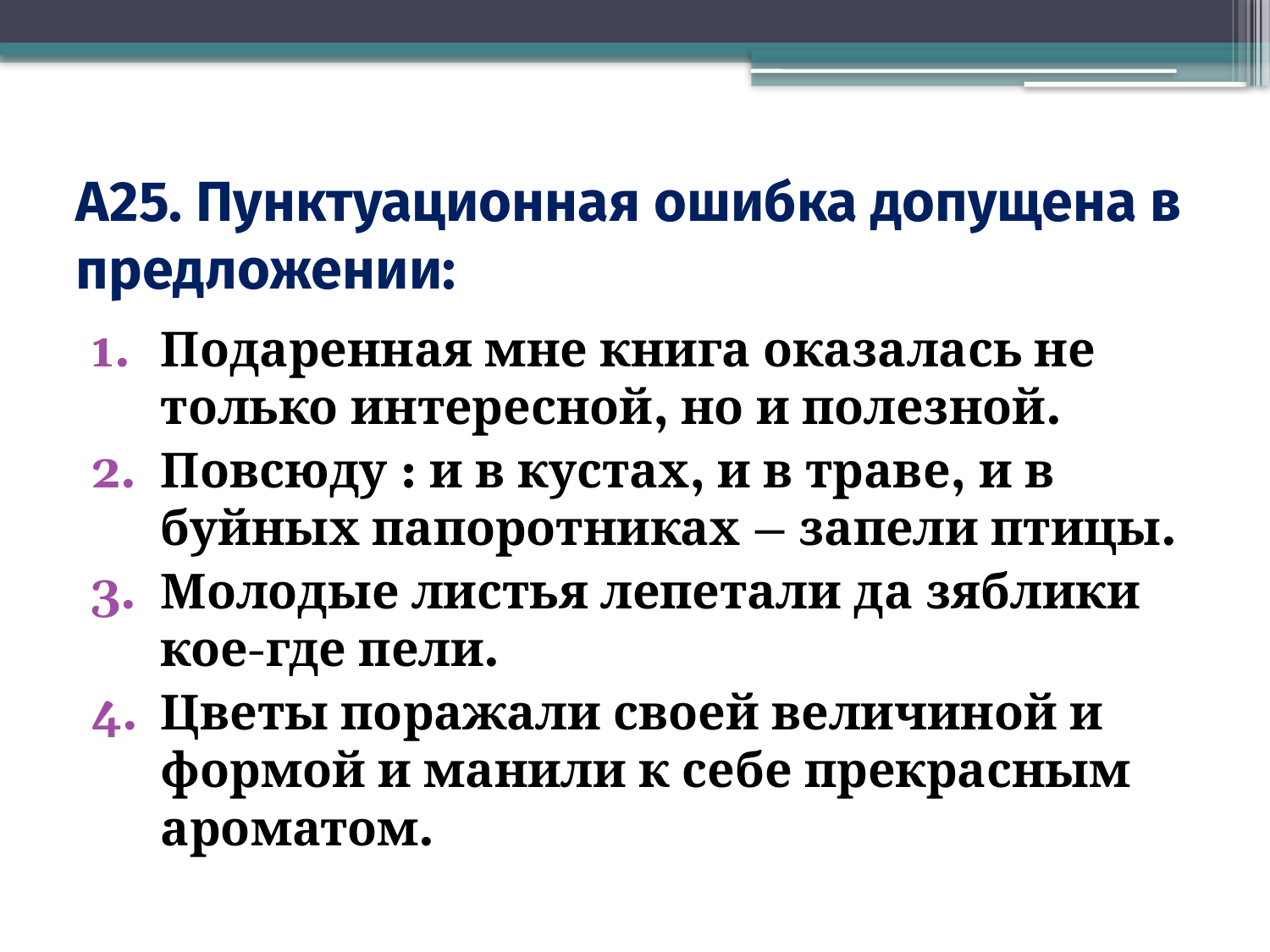

# А25. Пунктуационная ошибка допущена в предложении:
Подаренная мне книга оказалась не только интересной, но и полезной.
Повсюду : и в кустах, и в траве, и в буйных папоротниках – запели птицы.
Молодые листья лепетали да зяблики кое-где пели.
Цветы поражали своей величиной и формой и манили к себе прекрасным ароматом.